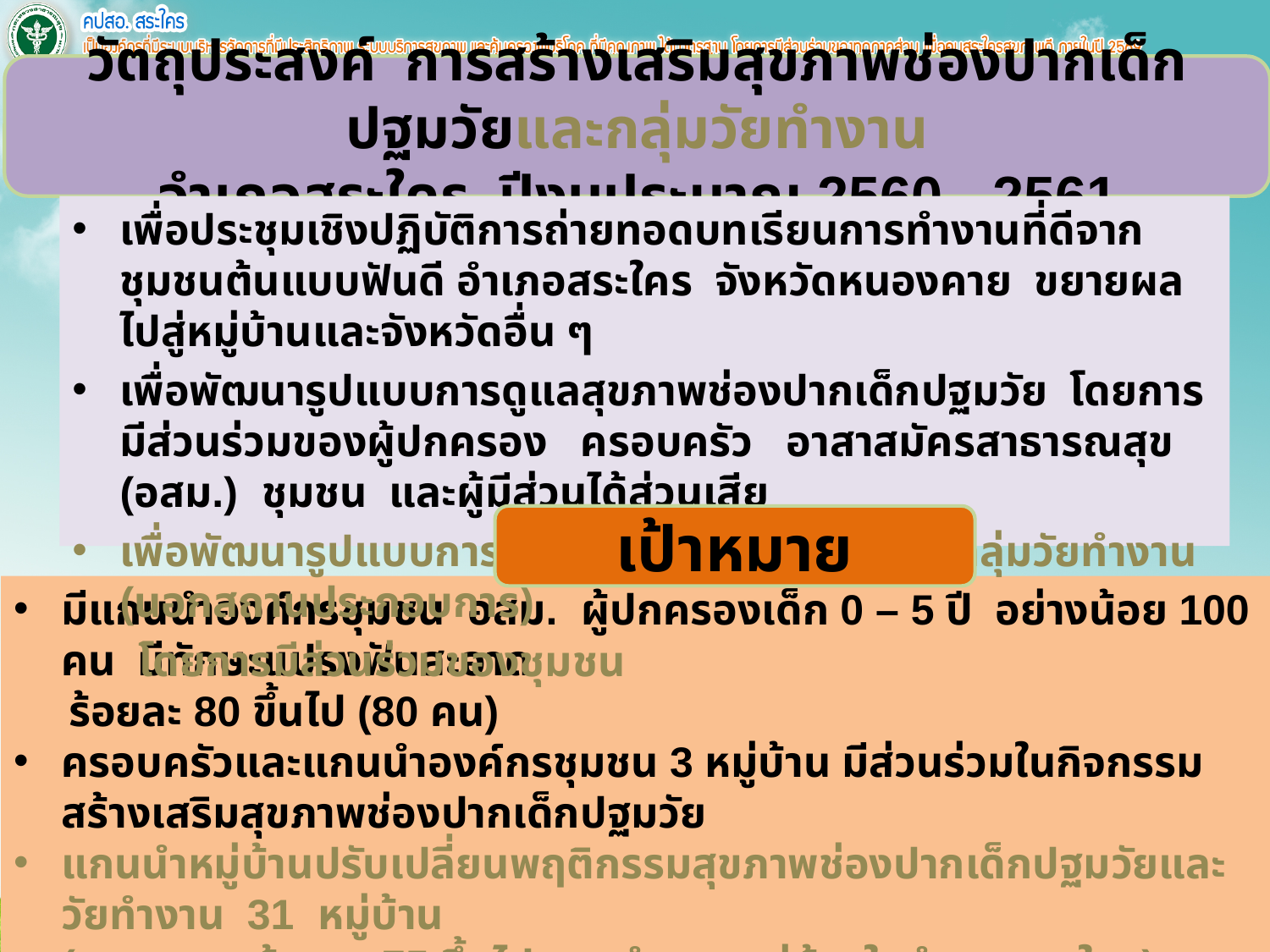

วัตถุประสงค์  การสร้างเสริมสุขภาพช่องปากเด็กปฐมวัยและกลุ่มวัยทำงาน
อำเภอสระใคร  ปีงบประมาณ 2560 - 2561
เพื่อประชุมเชิงปฏิบัติการถ่ายทอดบทเรียนการทำงานที่ดีจากชุมชนต้นแบบฟันดี อำเภอสระใคร  จังหวัดหนองคาย  ขยายผลไปสู่หมู่บ้านและจังหวัดอื่น ๆ
เพื่อพัฒนารูปแบบการดูแลสุขภาพช่องปากเด็กปฐมวัย  โดยการมีส่วนร่วมของผู้ปกครอง   ครอบครัว   อาสาสมัครสาธารณสุข (อสม.)  ชุมชน  และผู้มีส่วนได้ส่วนเสีย
เพื่อพัฒนารูปแบบการสร้างเสริมสุขภาพช่องปากกลุ่มวัยทำงาน  (นอกสถานประกอบการ)
      โดยการมีส่วนร่วมของชุมชน
เป้าหมาย
มีแกนนำองค์กรชุมชน  อสม.  ผู้ปกครองเด็ก 0 – 5 ปี  อย่างน้อย 100 คน  มีทักษะแปรงฟันสะอาด
     ร้อยละ 80 ขึ้นไป (80 คน)
ครอบครัวและแกนนำองค์กรชุมชน 3 หมู่บ้าน มีส่วนร่วมในกิจกรรมสร้างเสริมสุขภาพช่องปากเด็กปฐมวัย
แกนนำหมู่บ้านปรับเปลี่ยนพฤติกรรมสุขภาพช่องปากเด็กปฐมวัยและวัยทำงาน  31  หมู่บ้าน
    (ครอบคลุมร้อยละ 75 ขึ้นไป ของจำนวนหมู่บ้านในอำเภอสระใคร)
มีแกนนำกลุ่มวัยทำงานอย่างน้อย  341 คน  มีทักษะแปรงฟันสะอาด ร้อยละ 80 ขึ้นไป (273 คน)
เพิ่มการเข้าถึงบริการทันตกรรมกลุ่มวัยทำงาน  (นอกสถานประกอบการ)  ร้อยละ 5  ขึ้นไป